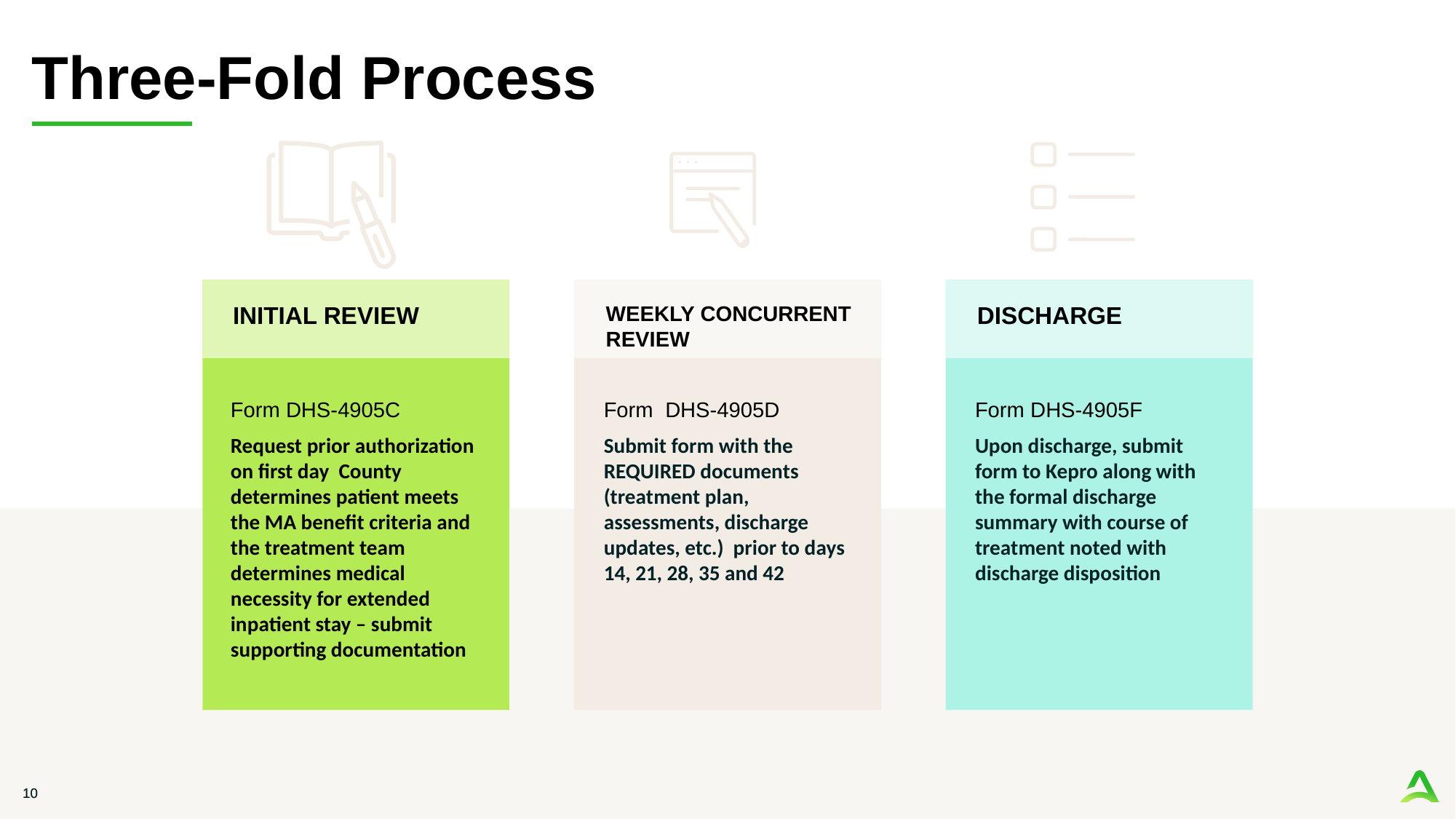

# Three-Fold Process

INITIAL REVIEW

WEEKLY CONCURRENT REVIEW

DISCHARGE
Form DHS-4905C

Form  DHS-4905D

Form DHS-4905F

Request prior authorization on first day  County determines patient meets the MA benefit criteria and the treatment team determines medical necessity for extended inpatient stay – submit supporting documentation

Submit form with the REQUIRED documents (treatment plan, assessments, discharge updates, etc.)  prior to days 14, 21, 28, 35 and 42

Upon discharge, submit form to Kepro along with the formal discharge summary with course of treatment noted with discharge disposition